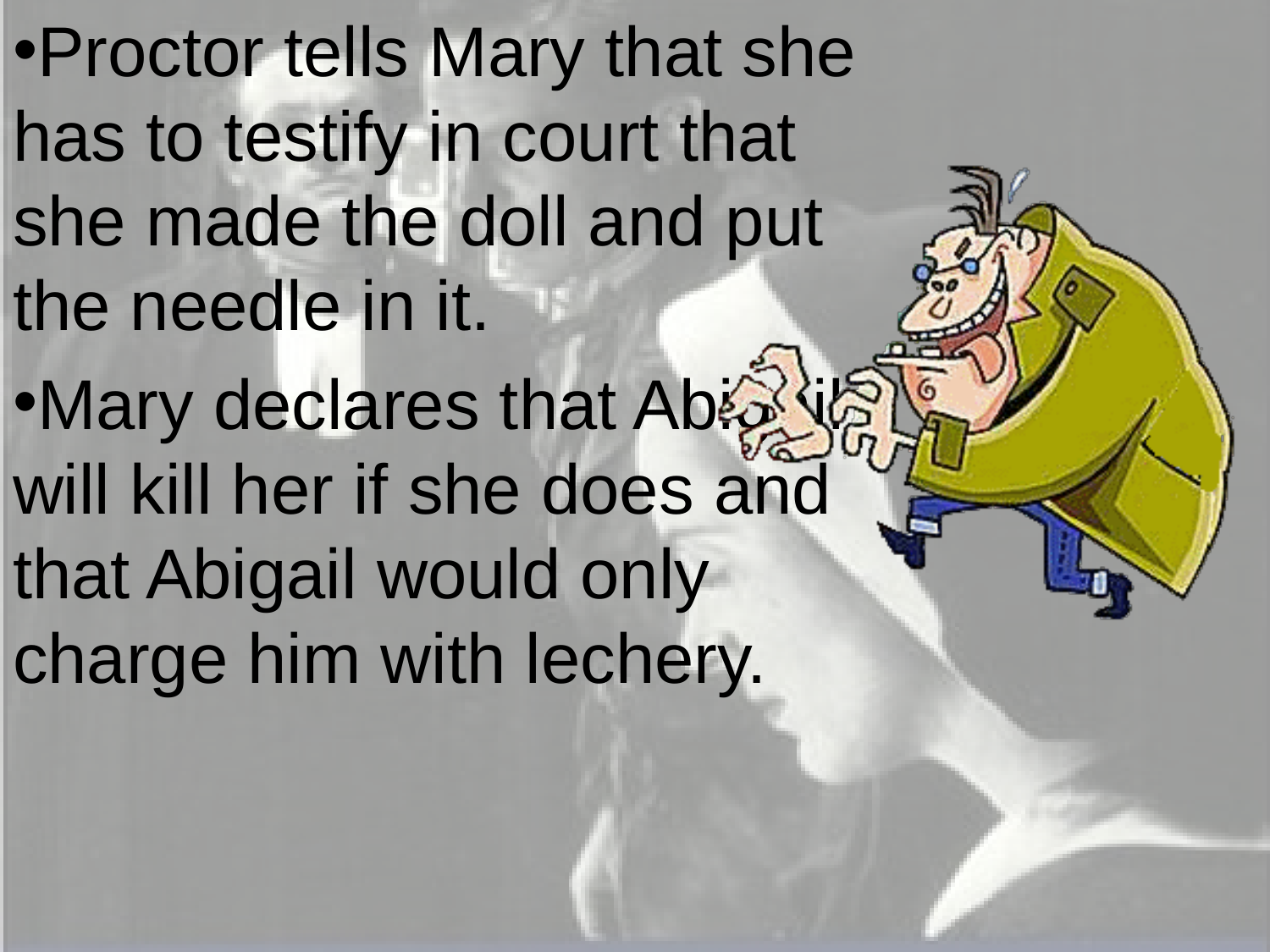

Proctor tells Mary that she has to testify in court that she made the doll and put the needle in it.
Mary declares that Abigail will kill her if she does and that Abigail would only charge him with lechery.